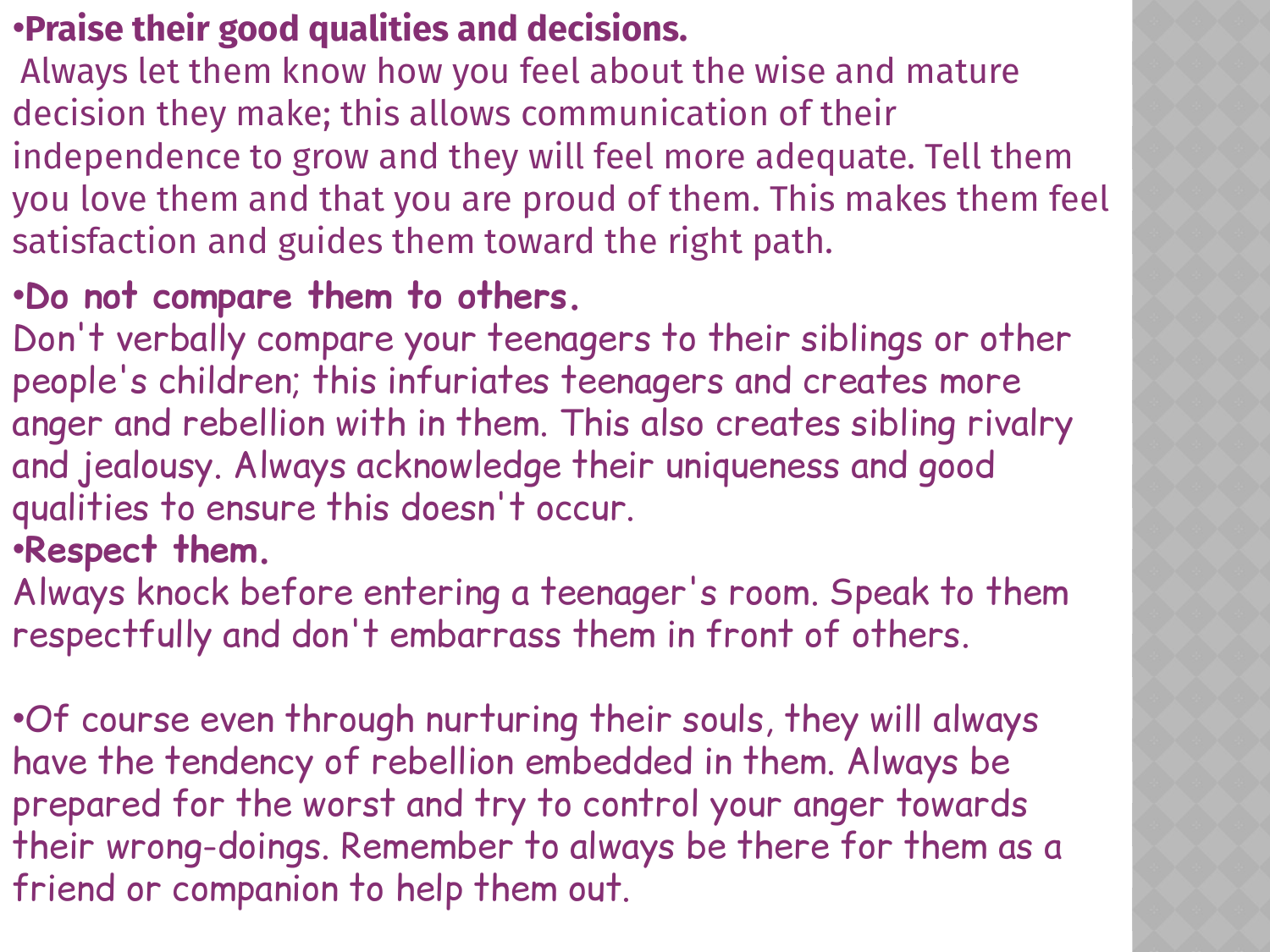

Praise their good qualities and decisions.
 Always let them know how you feel about the wise and mature decision they make; this allows communication of their independence to grow and they will feel more adequate. Tell them you love them and that you are proud of them. This makes them feel satisfaction and guides them toward the right path.
Do not compare them to others.
Don't verbally compare your teenagers to their siblings or other people's children; this infuriates teenagers and creates more anger and rebellion with in them. This also creates sibling rivalry and jealousy. Always acknowledge their uniqueness and good qualities to ensure this doesn't occur.
Respect them.
Always knock before entering a teenager's room. Speak to them respectfully and don't embarrass them in front of others.

Of course even through nurturing their souls, they will always have the tendency of rebellion embedded in them. Always be prepared for the worst and try to control your anger towards their wrong-doings. Remember to always be there for them as a friend or companion to help them out.